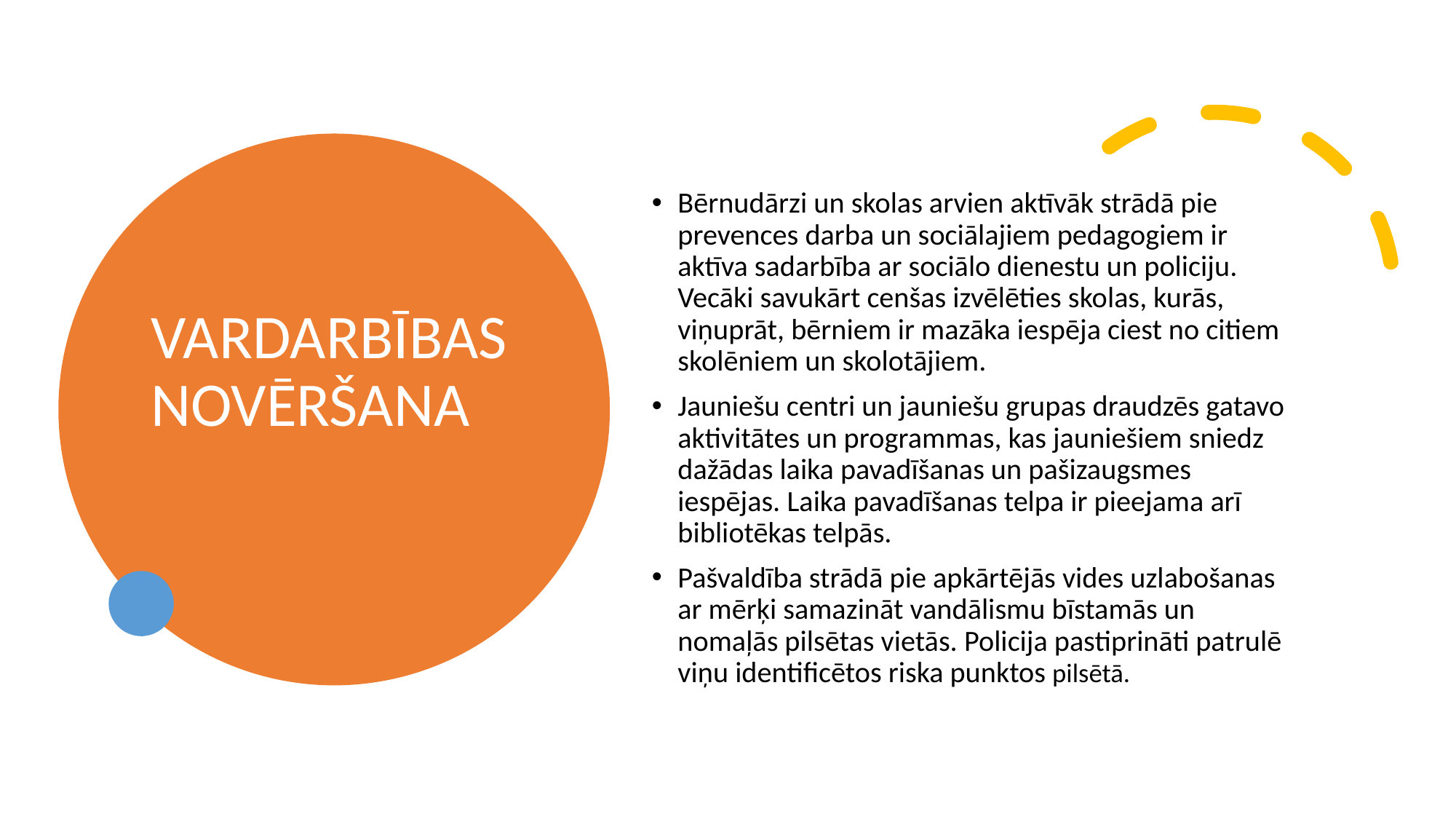

# Vardarbības novēršana
Bērnudārzi un skolas arvien aktīvāk strādā pie prevences darba un sociālajiem pedagogiem ir aktīva sadarbība ar sociālo dienestu un policiju. Vecāki savukārt cenšas izvēlēties skolas, kurās, viņuprāt, bērniem ir mazāka iespēja ciest no citiem skolēniem un skolotājiem.
Jauniešu centri un jauniešu grupas draudzēs gatavo aktivitātes un programmas, kas jauniešiem sniedz dažādas laika pavadīšanas un pašizaugsmes iespējas. Laika pavadīšanas telpa ir pieejama arī bibliotēkas telpās.
Pašvaldība strādā pie apkārtējās vides uzlabošanas ar mērķi samazināt vandālismu bīstamās un nomaļās pilsētas vietās. Policija pastiprināti patrulē viņu identificētos riska punktos pilsētā.